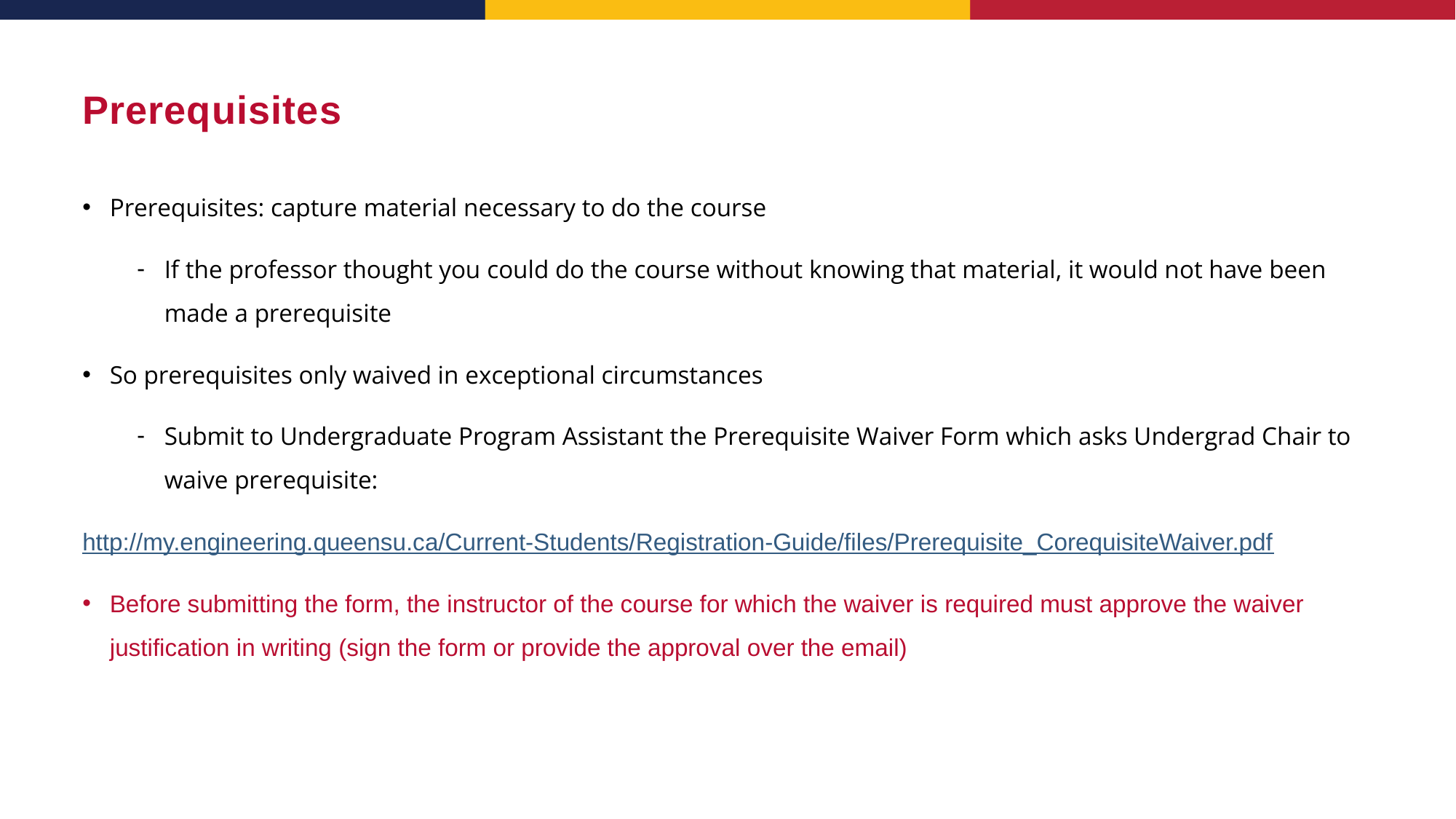

# Prerequisites
Prerequisites: capture material necessary to do the course
If the professor thought you could do the course without knowing that material, it would not have been made a prerequisite
So prerequisites only waived in exceptional circumstances
Submit to Undergraduate Program Assistant the Prerequisite Waiver Form which asks Undergrad Chair to waive prerequisite:
http://my.engineering.queensu.ca/Current-Students/Registration-Guide/files/Prerequisite_CorequisiteWaiver.pdf
Before submitting the form, the instructor of the course for which the waiver is required must approve the waiver justification in writing (sign the form or provide the approval over the email)